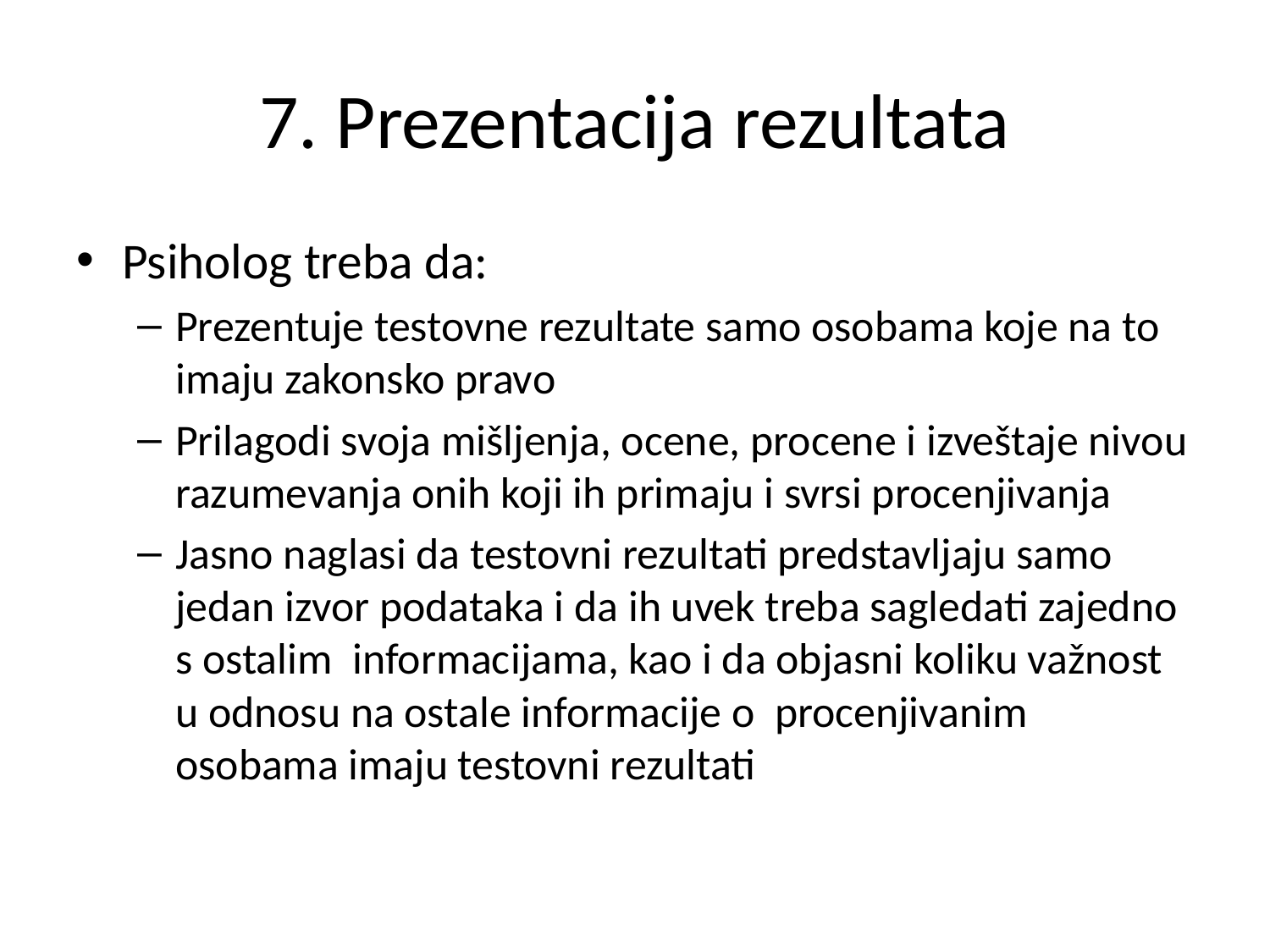

# 7. Prezentacija rezultata
Psiholog treba da:
Prezentuje testovne rezultate samo osobama koje na to imaju zakonsko pravo
Prilagodi svoja mišljenja, ocene, procene i izveštaje nivou razumevanja onih koji ih primaju i svrsi procenjivanja
Jasno naglasi da testovni rezultati predstavljaju samo jedan izvor podataka i da ih uvek treba sagledati zajedno s ostalim  informacijama, kao i da objasni koliku važnost u odnosu na ostale informacije o  procenjivanim osobama imaju testovni rezultati